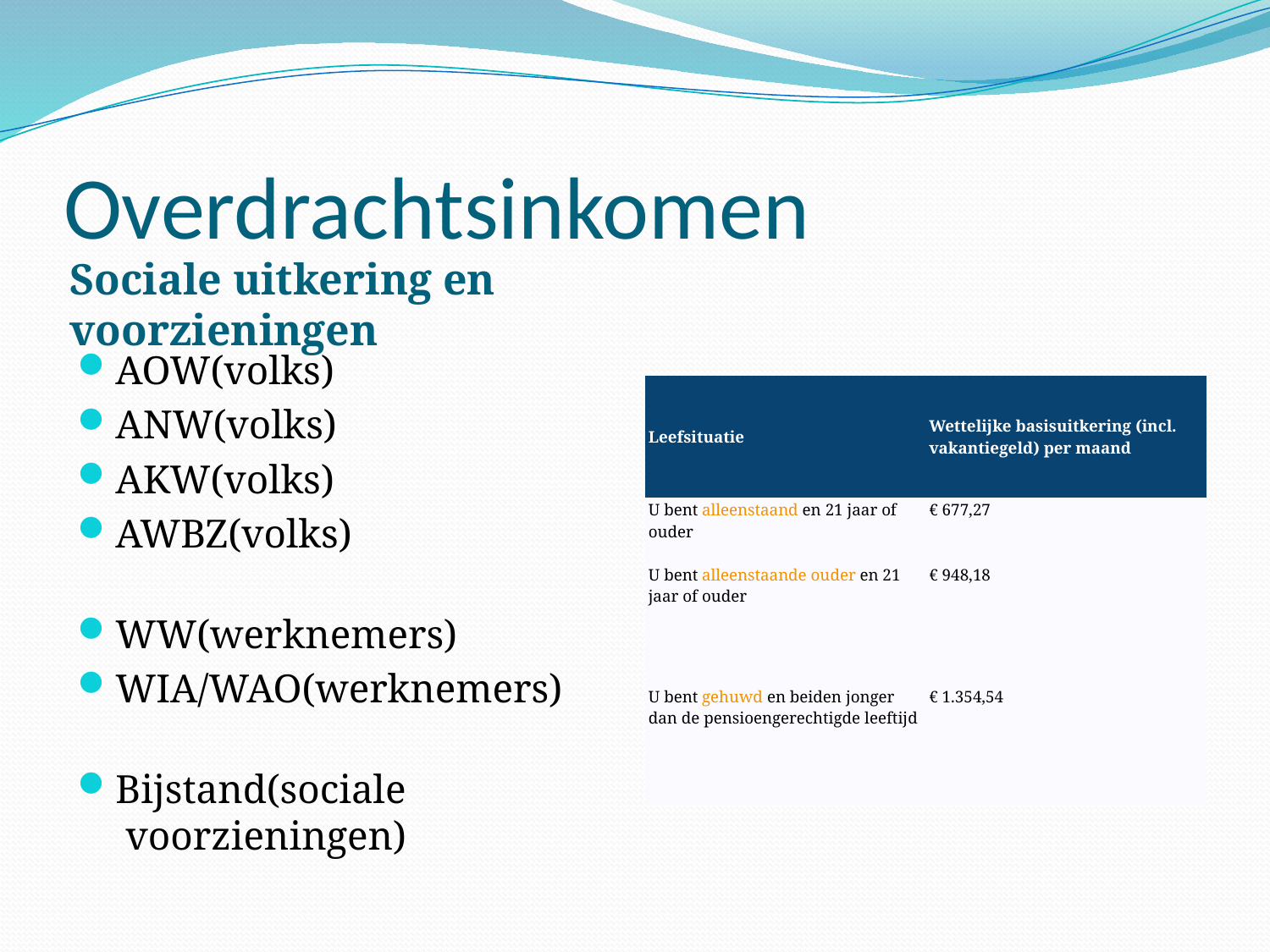

# Overdrachtsinkomen
Sociale uitkering en voorzieningen

AOW(volks)
ANW(volks)
AKW(volks)
AWBZ(volks)
WW(werknemers)
WIA/WAO(werknemers)
Bijstand(sociale
 voorzieningen)
| Leefsituatie | Wettelijke basisuitkering (incl. vakantiegeld) per maand |
| --- | --- |
| U bent alleenstaand en 21 jaar of ouder | € 677,27 |
| U bent alleenstaande ouder en 21 jaar of ouder | € 948,18 |
| U bent gehuwd en beiden jonger dan de pensioengerechtigde leeftijd | € 1.354,54 |